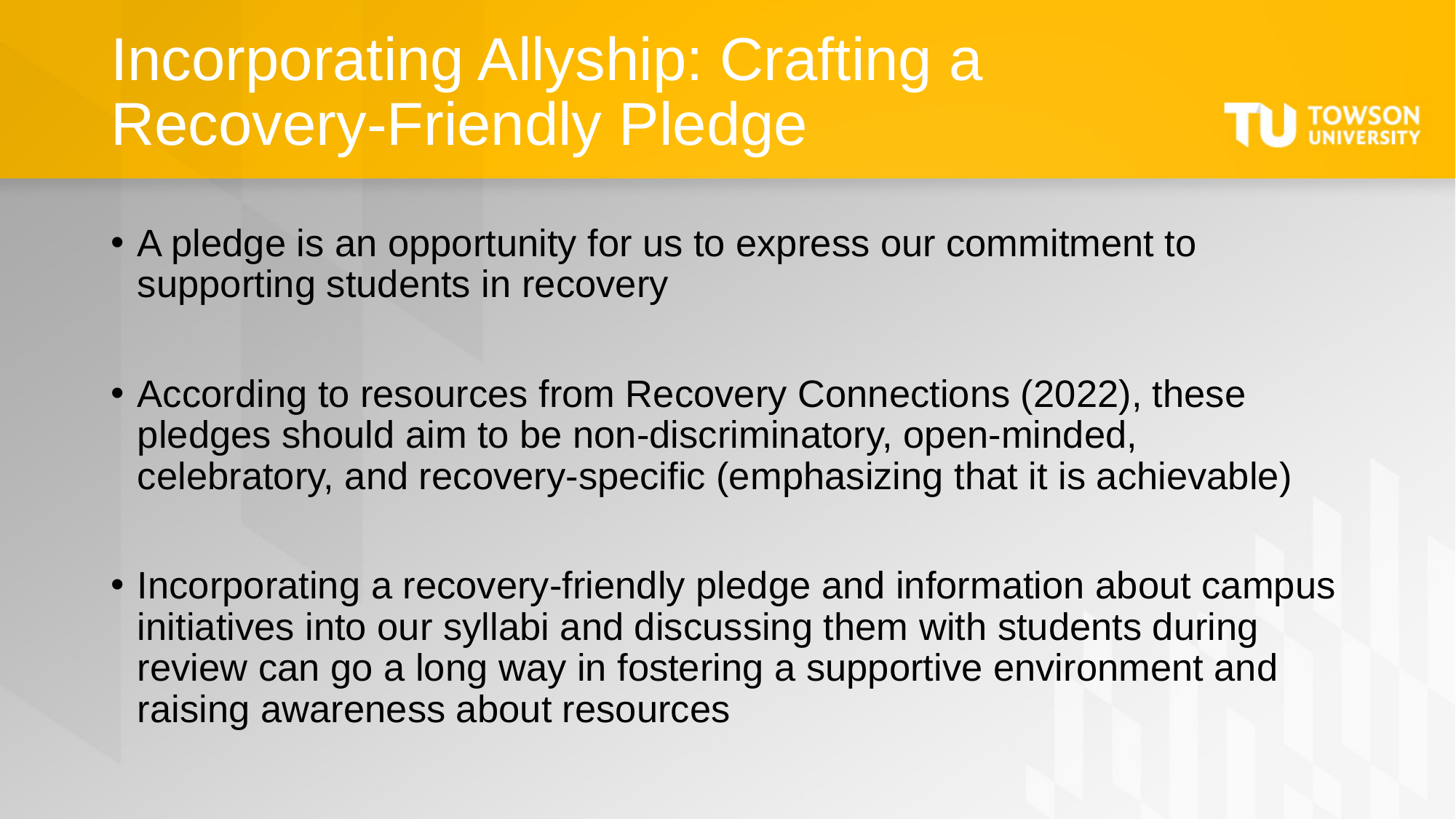

# Incorporating Allyship: Crafting a Recovery-Friendly Pledge
A pledge is an opportunity for us to express our commitment to supporting students in recovery

According to resources from Recovery Connections (2022), these pledges should aim to be non-discriminatory, open-minded, celebratory, and recovery-specific (emphasizing that it is achievable)

Incorporating a recovery-friendly pledge and information about campus initiatives into our syllabi and discussing them with students during review can go a long way in fostering a supportive environment and raising awareness about resources